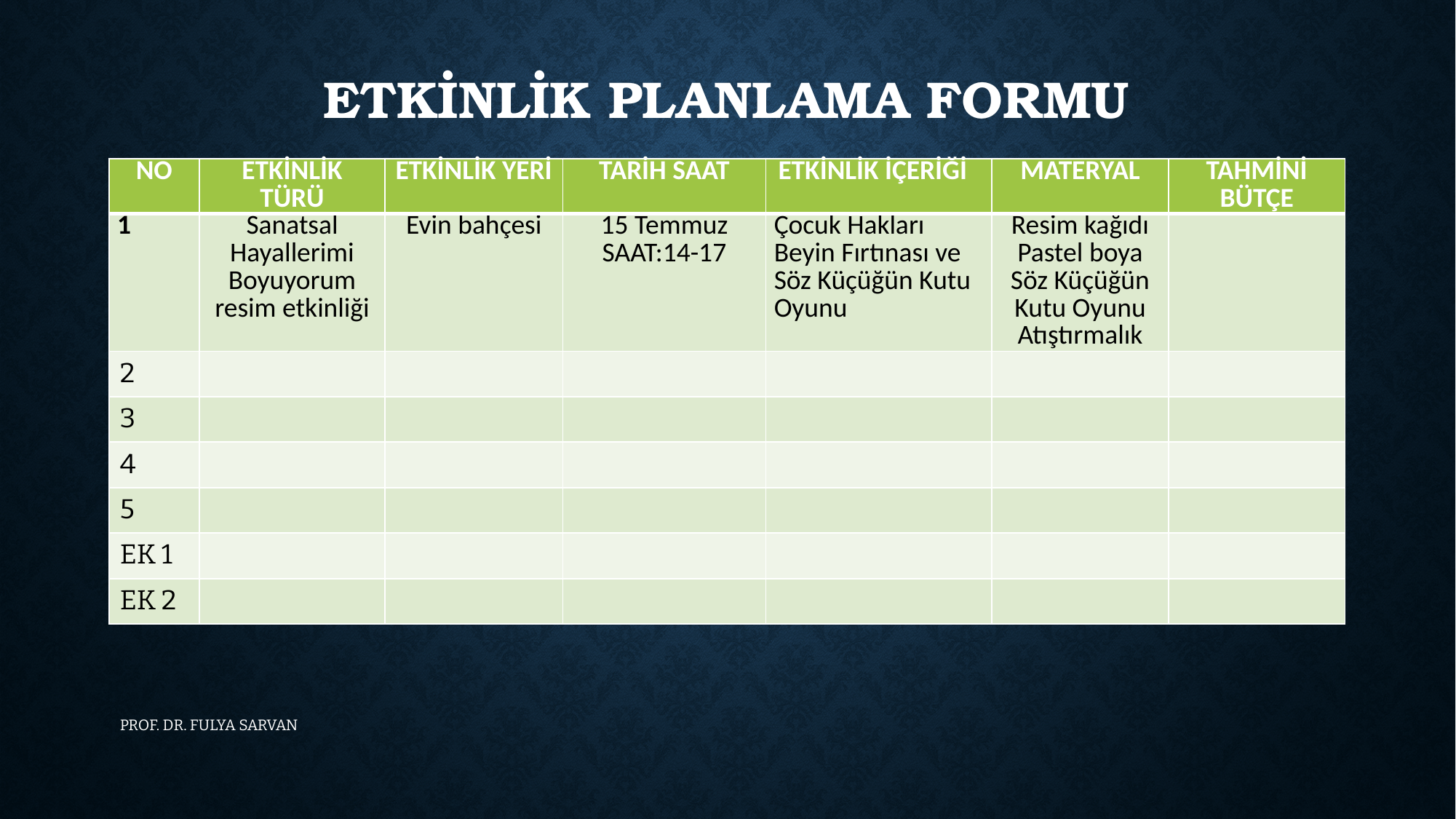

# ETKİNLİK PLANLAMA FORMU
| NO | ETKİNLİK TÜRÜ | ETKİNLİK YERİ | TARİH SAAT | ETKİNLİK İÇERİĞİ | MATERYAL | TAHMİNİ BÜTÇE |
| --- | --- | --- | --- | --- | --- | --- |
| 1 | Sanatsal Hayallerimi Boyuyorum resim etkinliği | Evin bahçesi | 15 Temmuz SAAT:14-17 | Çocuk Hakları Beyin Fırtınası ve Söz Küçüğün Kutu Oyunu | Resim kağıdı Pastel boya Söz Küçüğün Kutu Oyunu Atıştırmalık |  |
| 2 |  |  |  |  |  |  |
| 3 |  |  |  |  |  |  |
| 4 |  |  |  |  |  |  |
| 5 |  |  |  |  |  |  |
| EK 1 |  |  |  |  |  |  |
| EK 2 |  |  |  |  |  |  |
PROF. DR. FULYA SARVAN